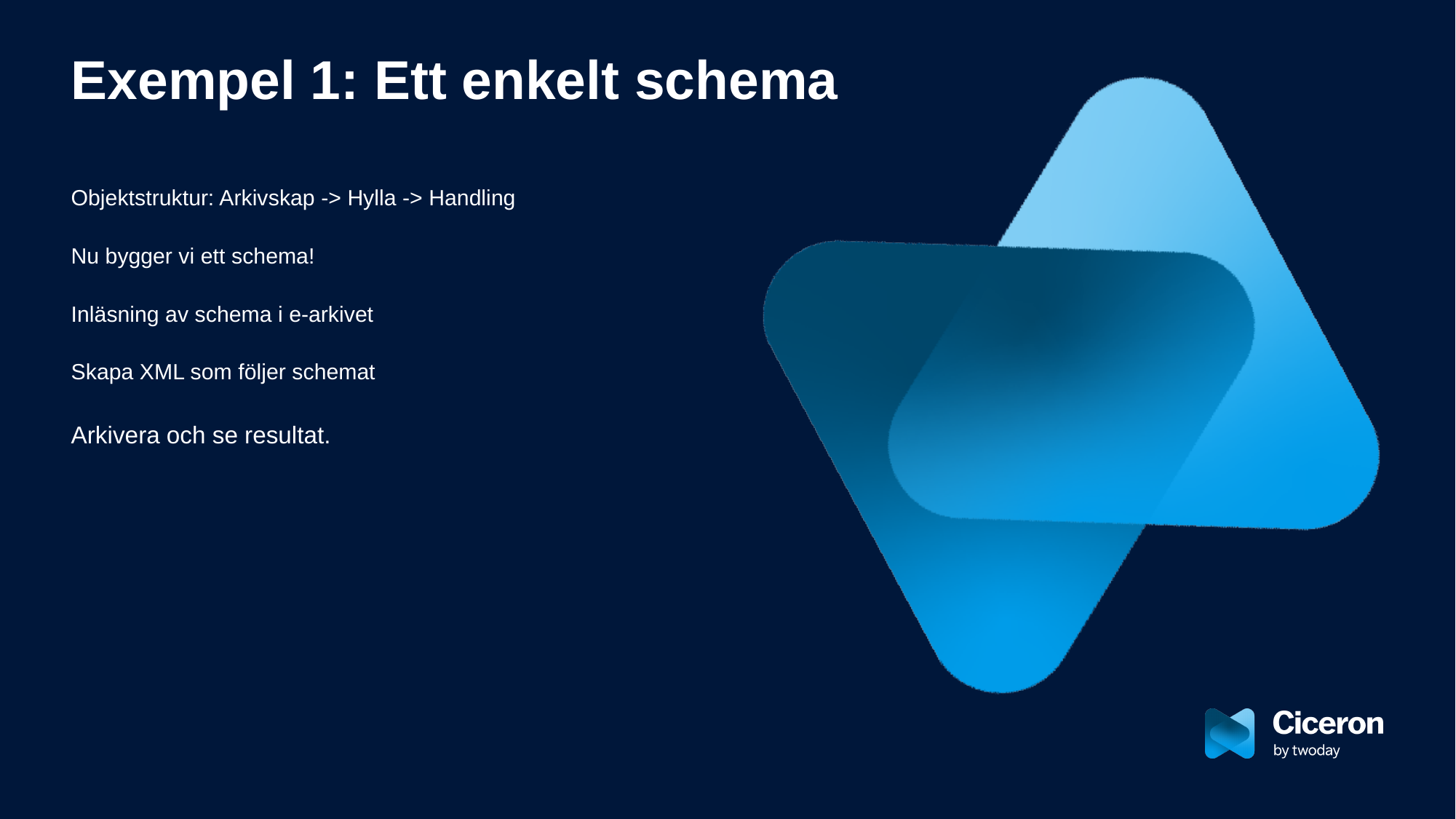

# Exempel 1: Ett enkelt schema

Objektstruktur: Arkivskap -> Hylla -> Handling

Nu bygger vi ett schema!

Inläsning av schema i e-arkivet
Skapa XML som följer schemat

Arkivera och se resultat.